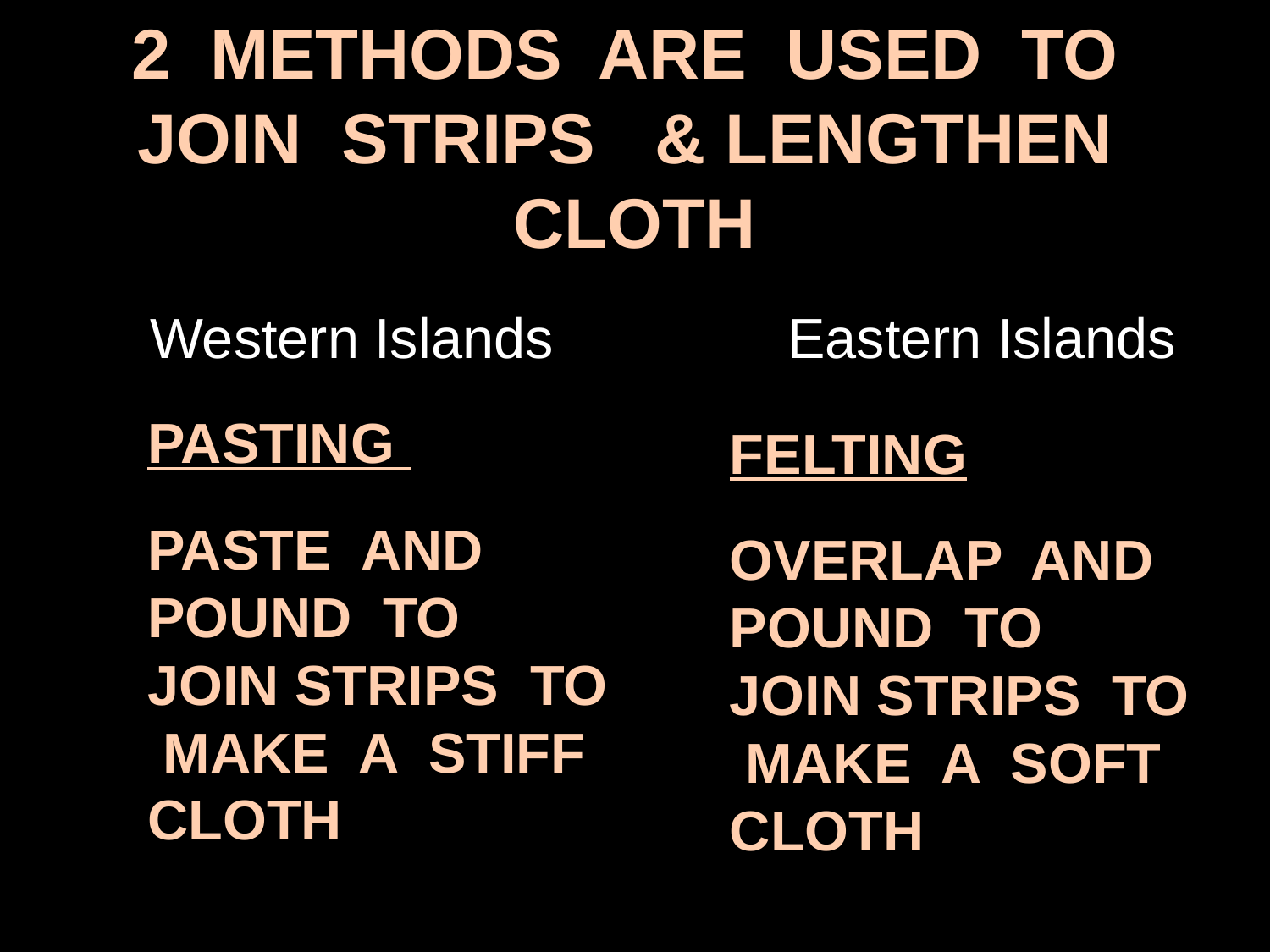

# 2  METHODS  ARE  USED  TO  JOIN  STRIPS   & LENGTHEN  CLOTH
Western Islands               Eastern Islands
Pasting

paste  and  pound  to  join strips  TO  make  a  stiff  cloth
Felting

overlap  and  pound  to  join strips  TO  make  a  soft  cloth